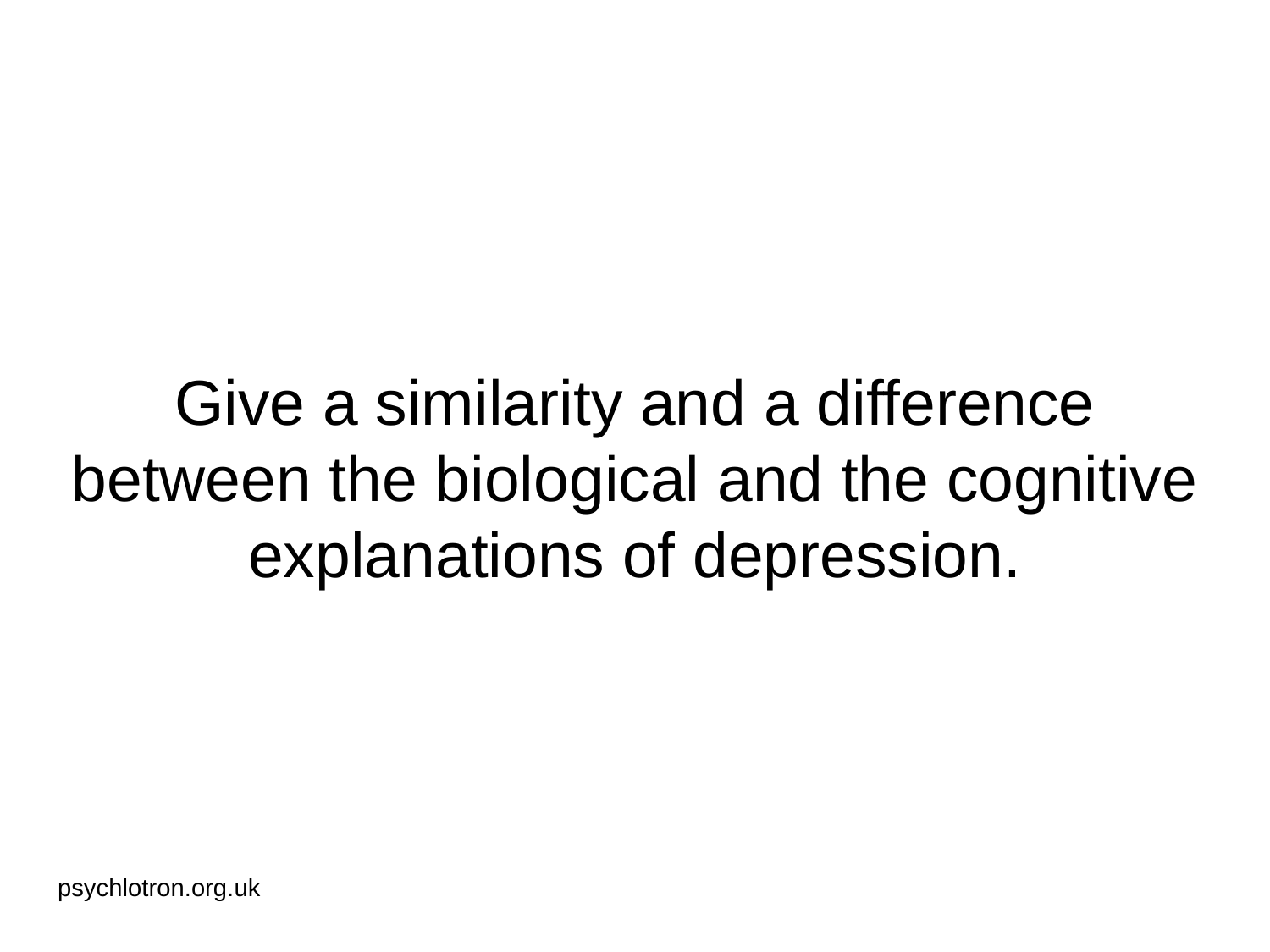

# Give a similarity and a difference between the biological and the cognitive explanations of depression.